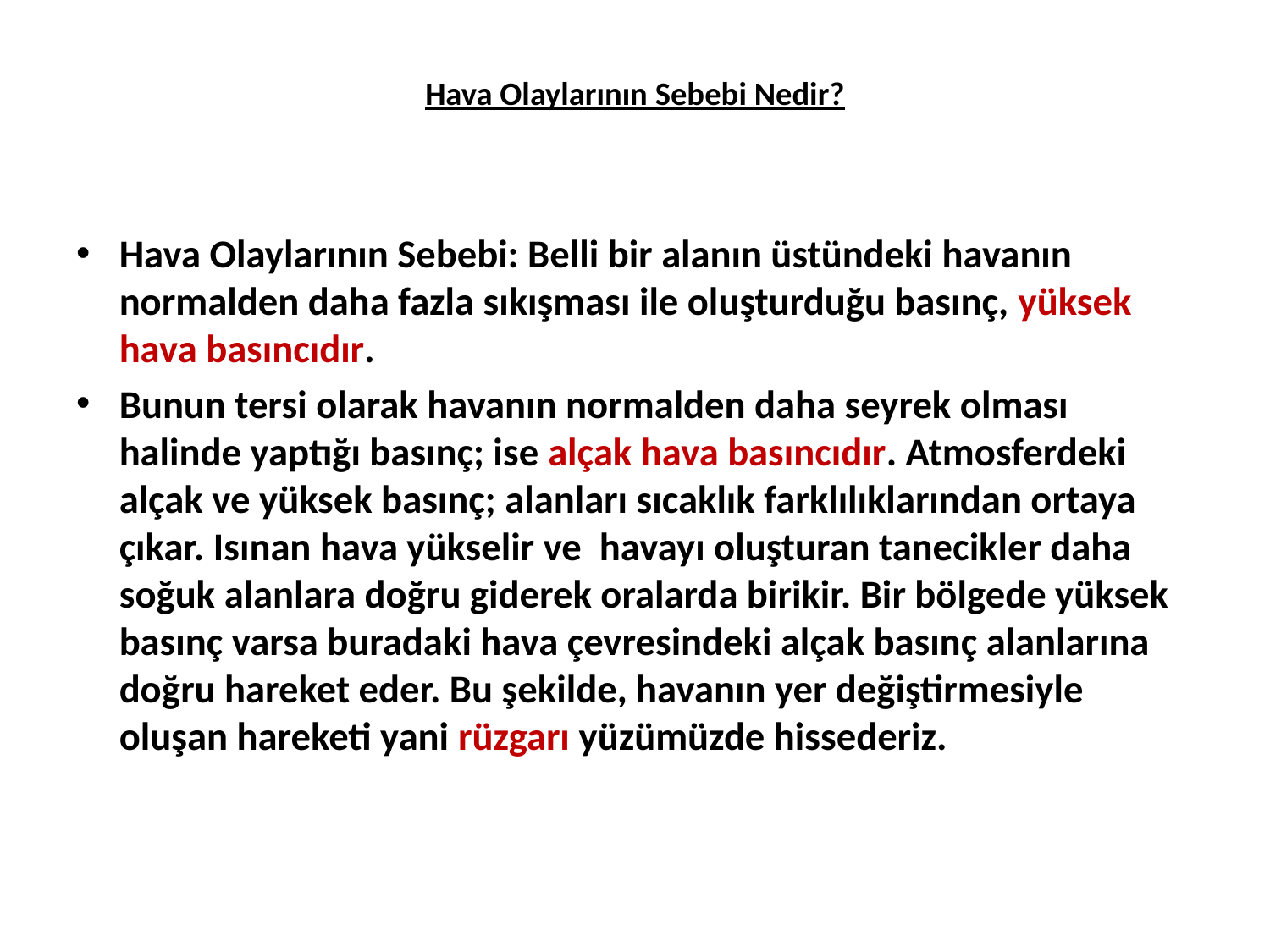

# Hava Olaylarının Sebebi Nedir?
Hava Olaylarının Sebebi: Belli bir alanın üstündeki havanın normalden daha fazla sıkışması ile oluşturduğu basınç, yüksek hava basıncıdır.
Bunun tersi olarak havanın normalden daha seyrek olması halinde yaptığı basınç; ise alçak hava basıncıdır. Atmosferdeki alçak ve yüksek basınç; alanları sıcaklık farklılıklarından ortaya çıkar. Isınan hava yükselir ve  havayı oluşturan tanecikler daha soğuk alanlara doğru giderek oralarda birikir. Bir bölgede yüksek basınç varsa buradaki hava çevresindeki alçak basınç alanlarına doğru hareket eder. Bu şekilde, havanın yer değiştirmesiyle oluşan hareketi yani rüzgarı yüzümüzde hissederiz.